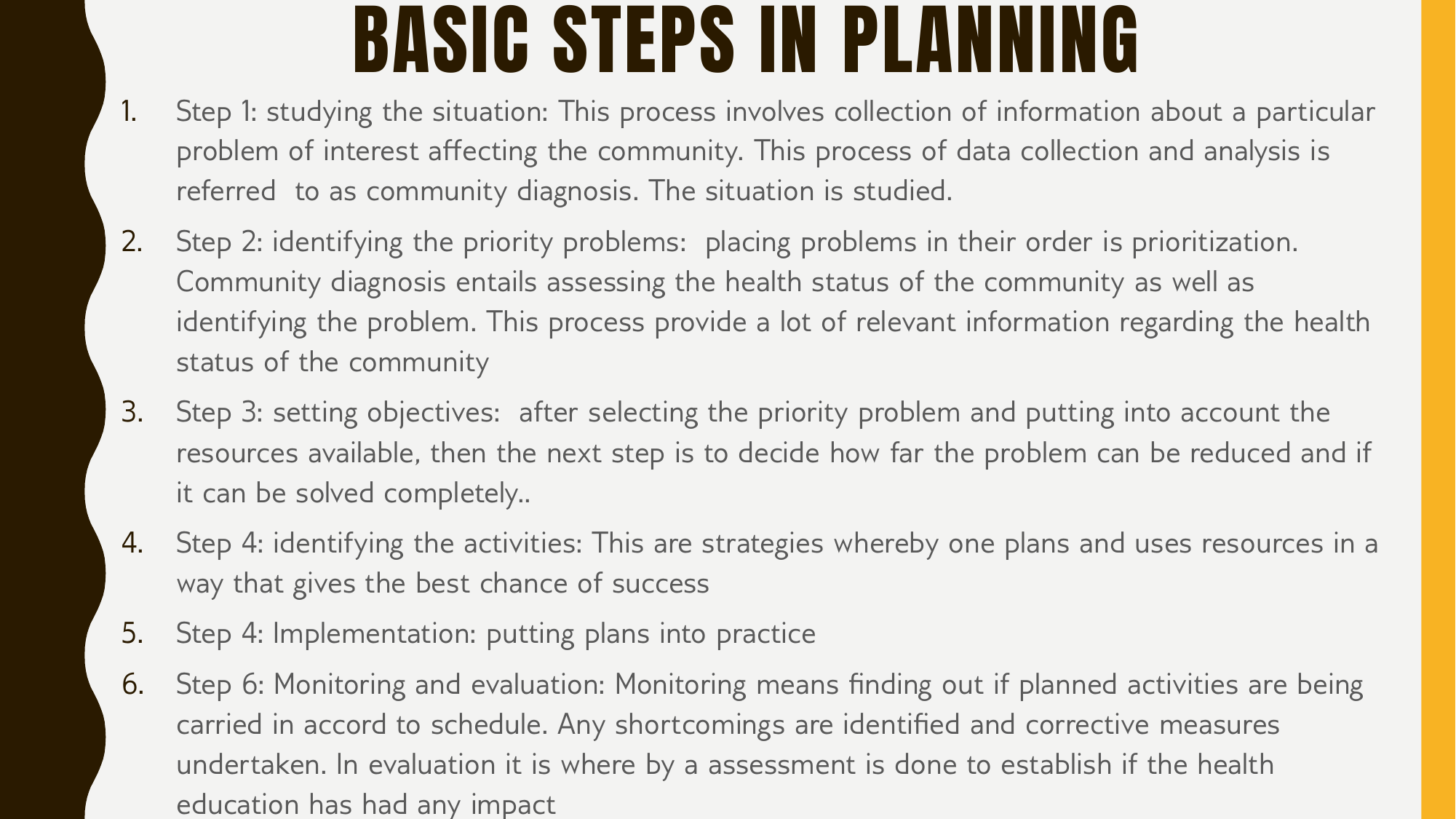

# Basic steps in planning
Step 1: studying the situation: This process involves collection of information about a particular problem of interest affecting the community. This process of data collection and analysis is referred  to as community diagnosis. The situation is studied.
Step 2: identifying the priority problems:  placing problems in their order is prioritization. Community diagnosis entails assessing the health status of the community as well as identifying the problem. This process provide a lot of relevant information regarding the health status of the community
Step 3: setting objectives:  after selecting the priority problem and putting into account the resources available, then the next step is to decide how far the problem can be reduced and if it can be solved completely..
Step 4: identifying the activities: This are strategies whereby one plans and uses resources in a way that gives the best chance of success
Step 4: Implementation: putting plans into practice
Step 6: Monitoring and evaluation: Monitoring means finding out if planned activities are being carried in accord to schedule. Any shortcomings are identified and corrective measures undertaken. In evaluation it is where by a assessment is done to establish if the health education has had any impact